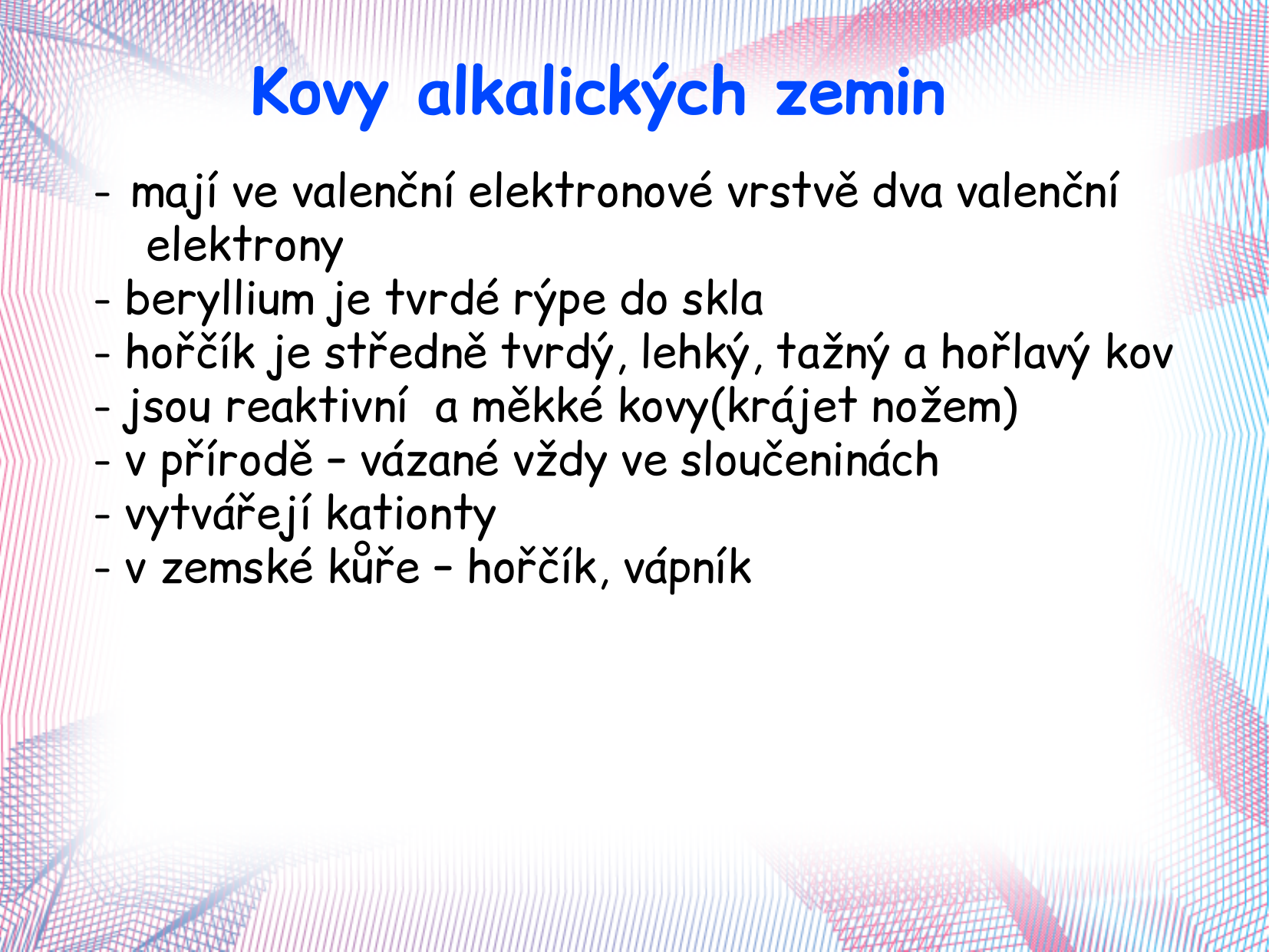

Kovy alkalických zemin
- mají ve valenční elektronové vrstvě dva valenční
    elektrony
- beryllium je tvrdé rýpe do skla
- hořčík je středně tvrdý, lehký, tažný a hořlavý kov
- jsou reaktivní  a měkké kovy(krájet nožem)
- v přírodě – vázané vždy ve sloučeninách
- vytvářejí kationty
- v zemské kůře – hořčík, vápník